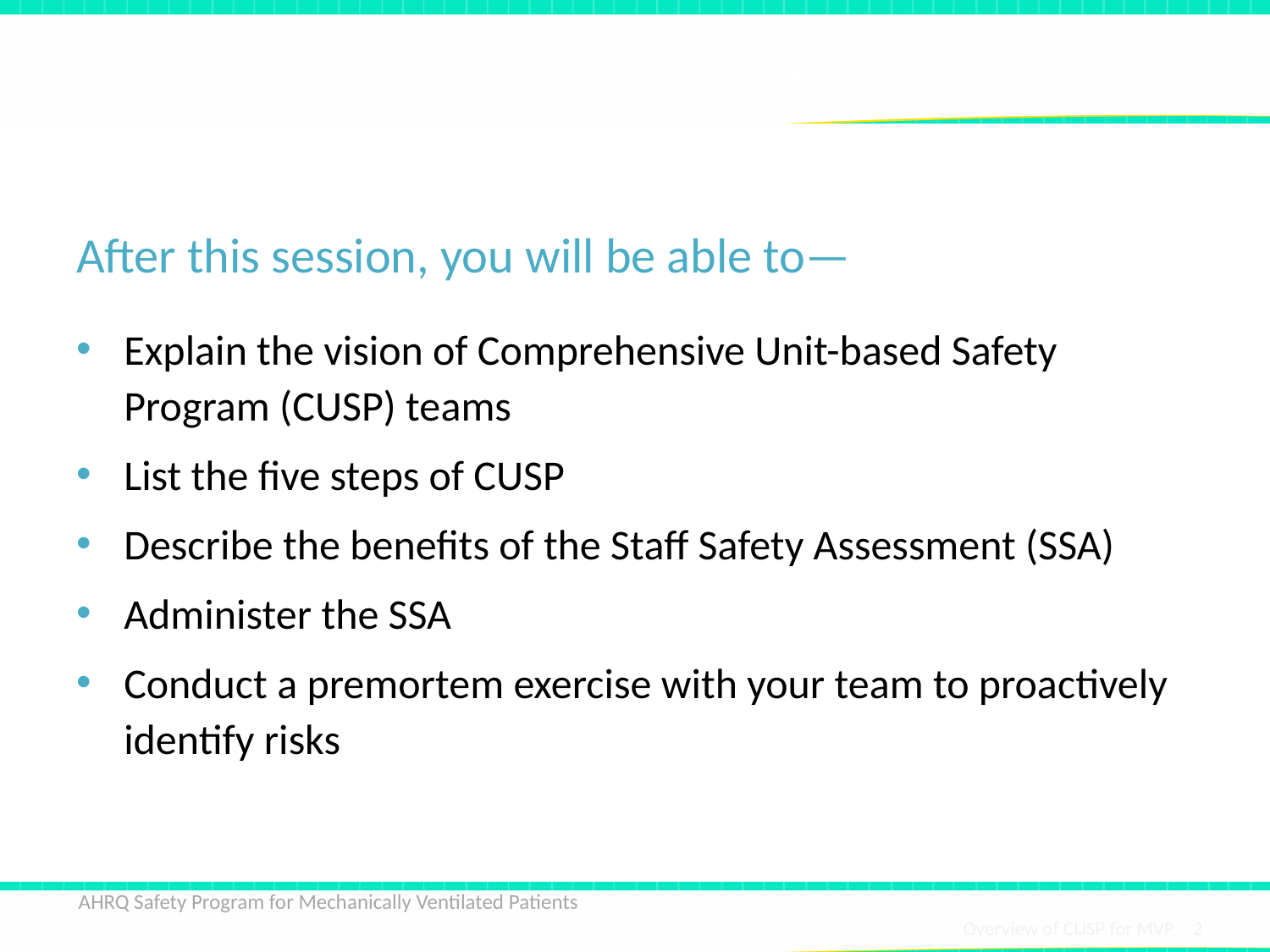

# Learning Objectives

After this session, you will be able to—
Explain the vision of Comprehensive Unit-based Safety Program (CUSP) teams
List the five steps of CUSP
Describe the benefits of the Staff Safety Assessment (SSA)
Administer the SSA
Conduct a premortem exercise with your team to proactively identify risks